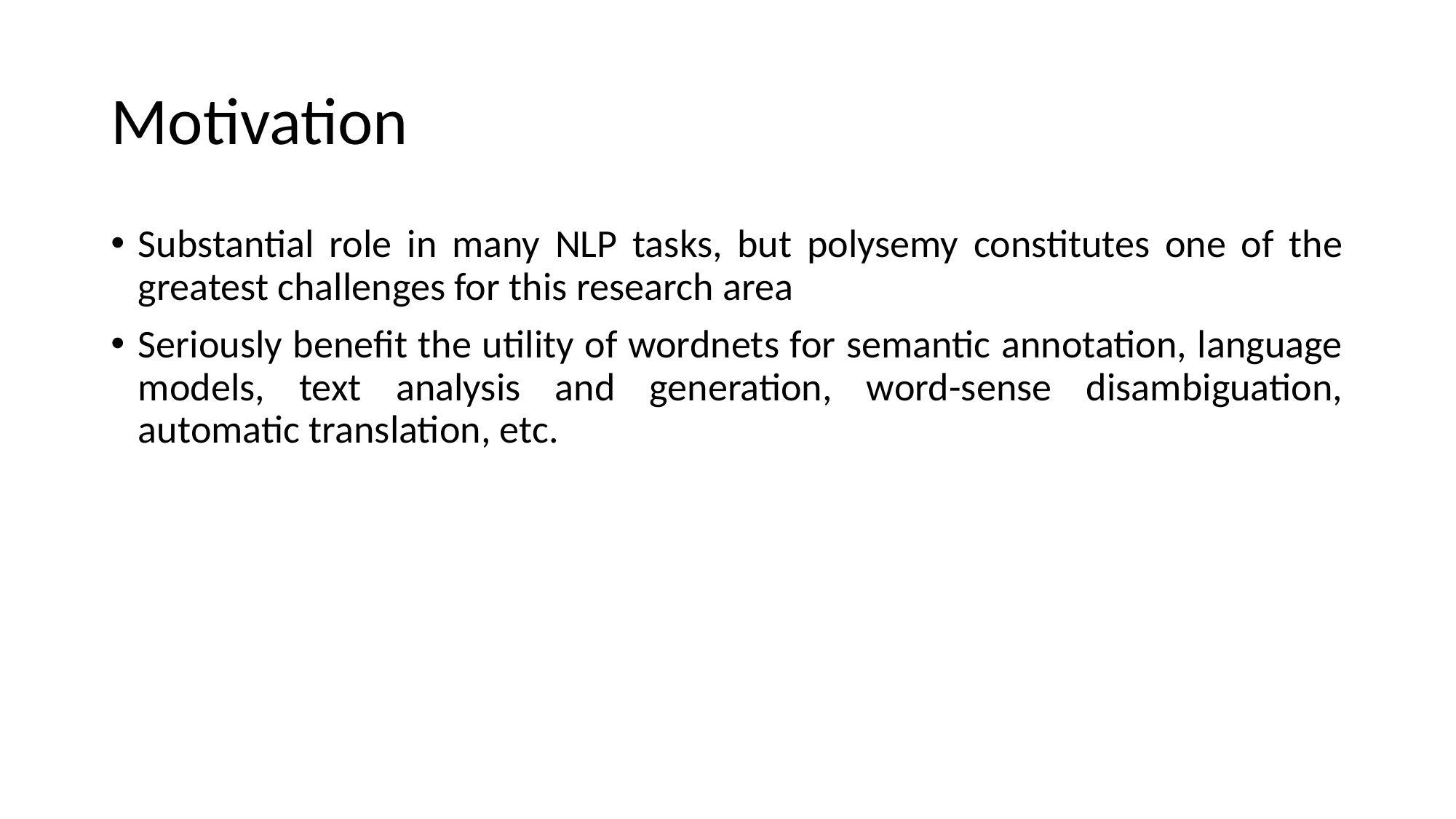

# Motivation
Substantial role in many NLP tasks, but polysemy constitutes one of the greatest challenges for this research area
Seriously benefit the utility of wordnets for semantic annotation, language models, text analysis and generation, word-sense disambiguation, automatic translation, etc.